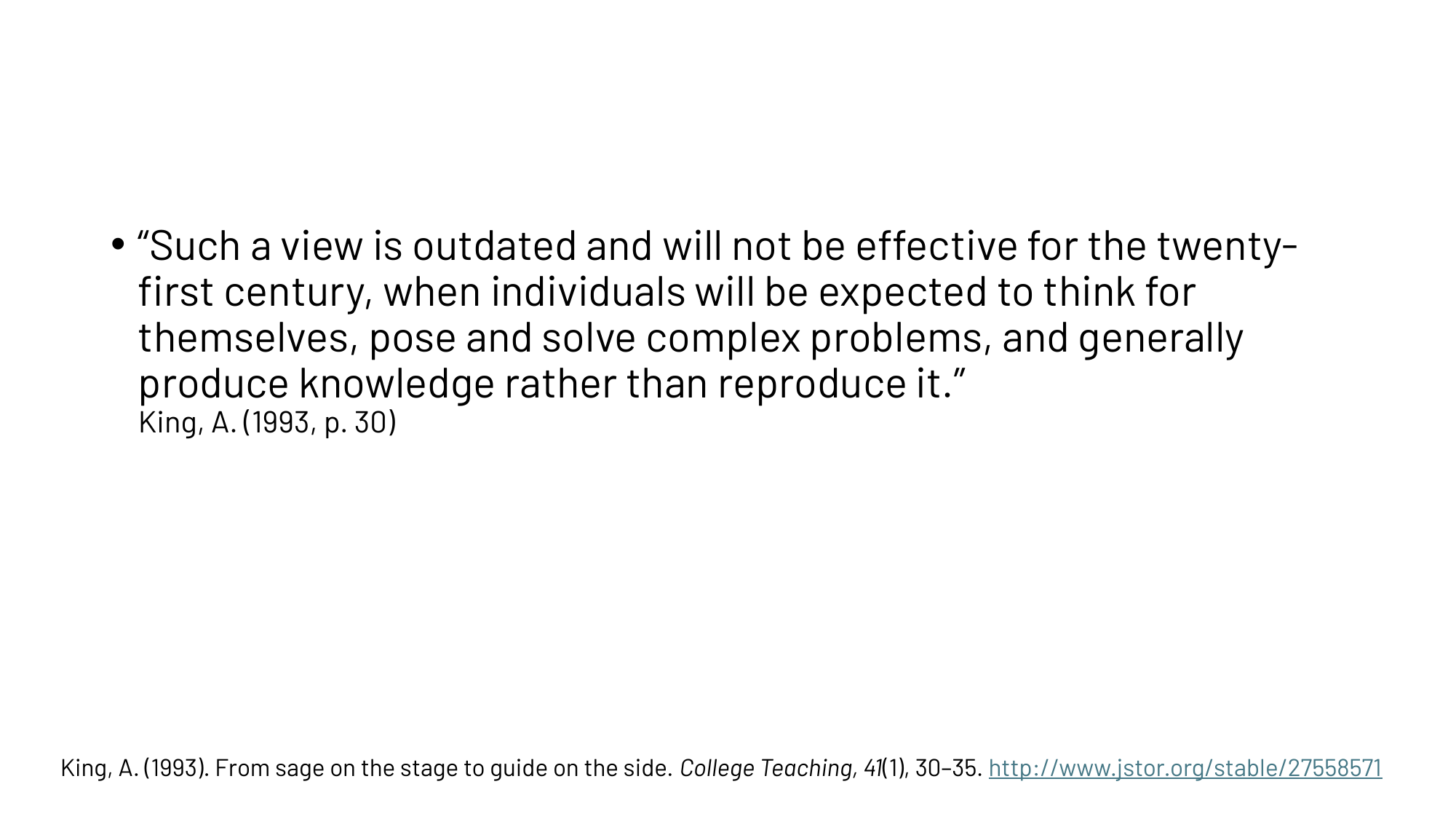

#
“Such a view is outdated and will not be effective for the twenty-first century, when individuals will be expected to think for themselves, pose and solve complex problems, and generally produce knowledge rather than reproduce it.”
King, A. (1993, p. 30)
King, A. (1993). From sage on the stage to guide on the side. College Teaching, 41(1), 30–35. http://www.jstor.org/stable/27558571